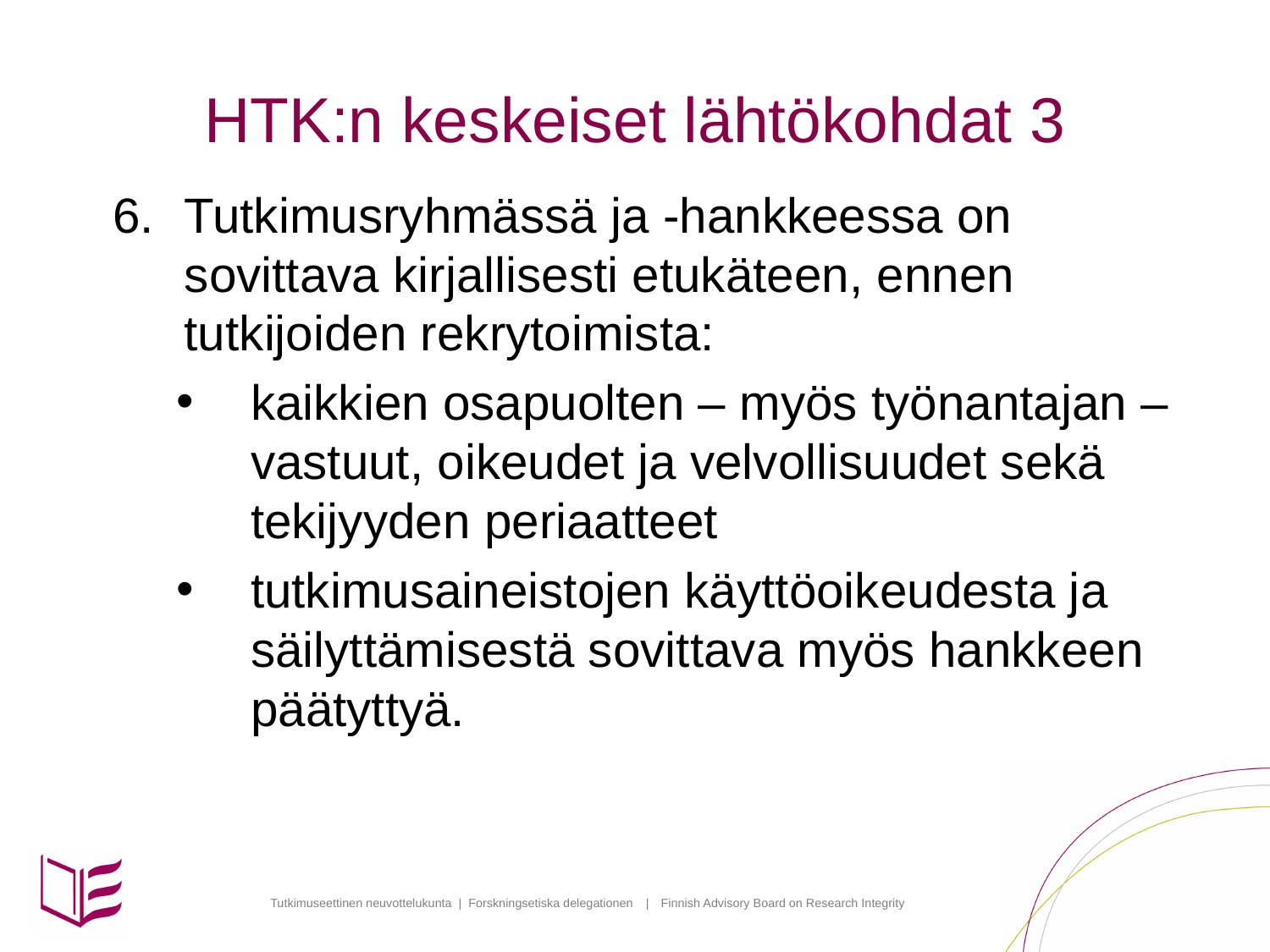

# HTK:n keskeiset lähtökohdat 3
Tutkimusryhmässä ja -hankkeessa on sovittava kirjallisesti etukäteen, ennen tutkijoiden rekrytoimista:
kaikkien osapuolten – myös työnantajan – vastuut, oikeudet ja velvollisuudet sekä tekijyyden periaatteet
tutkimusaineistojen käyttöoikeudesta ja säilyttämisestä sovittava myös hankkeen päätyttyä.